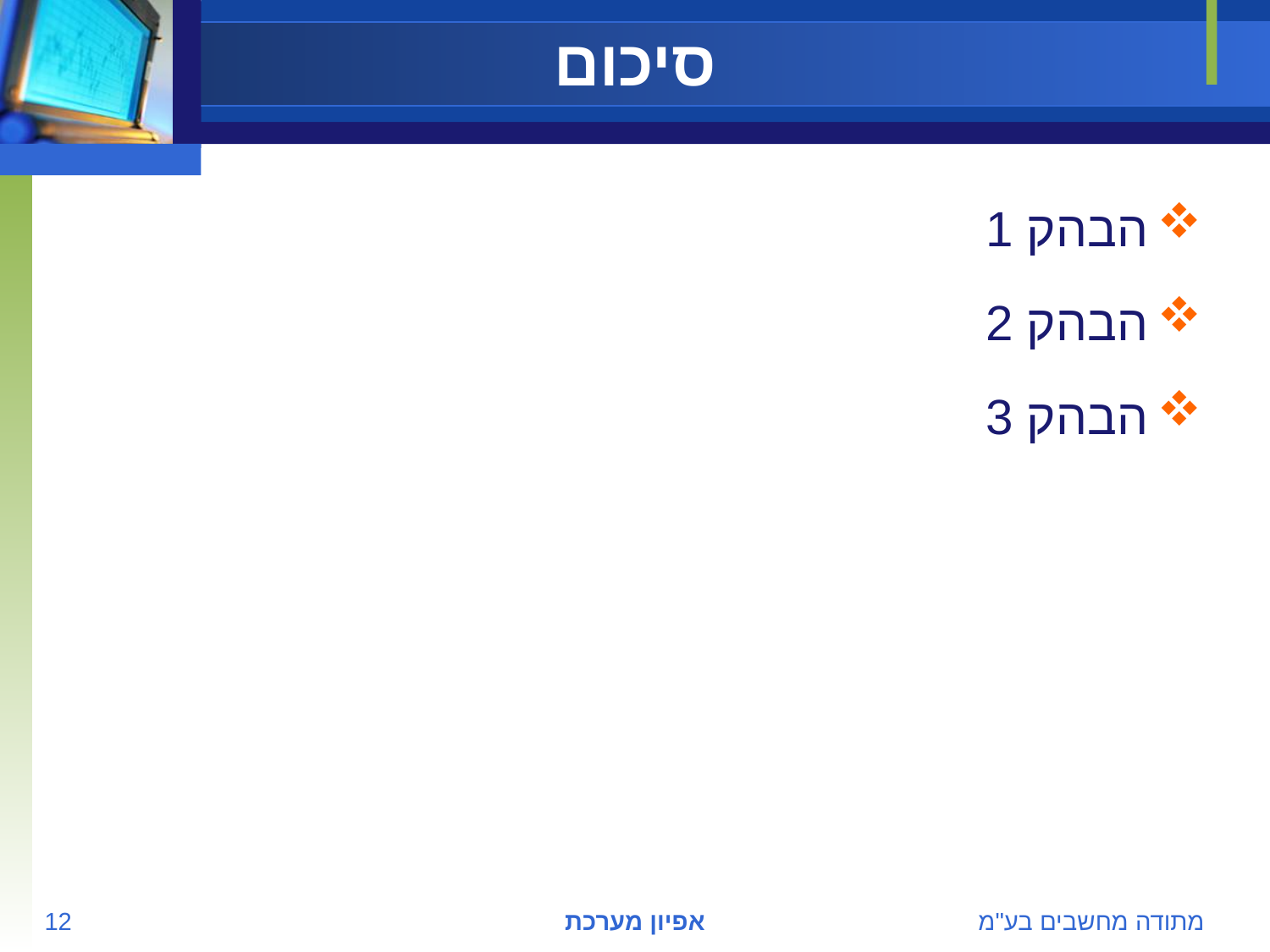

# סיכום
הבהק 1
הבהק 2
הבהק 3
12
אפיון מערכת